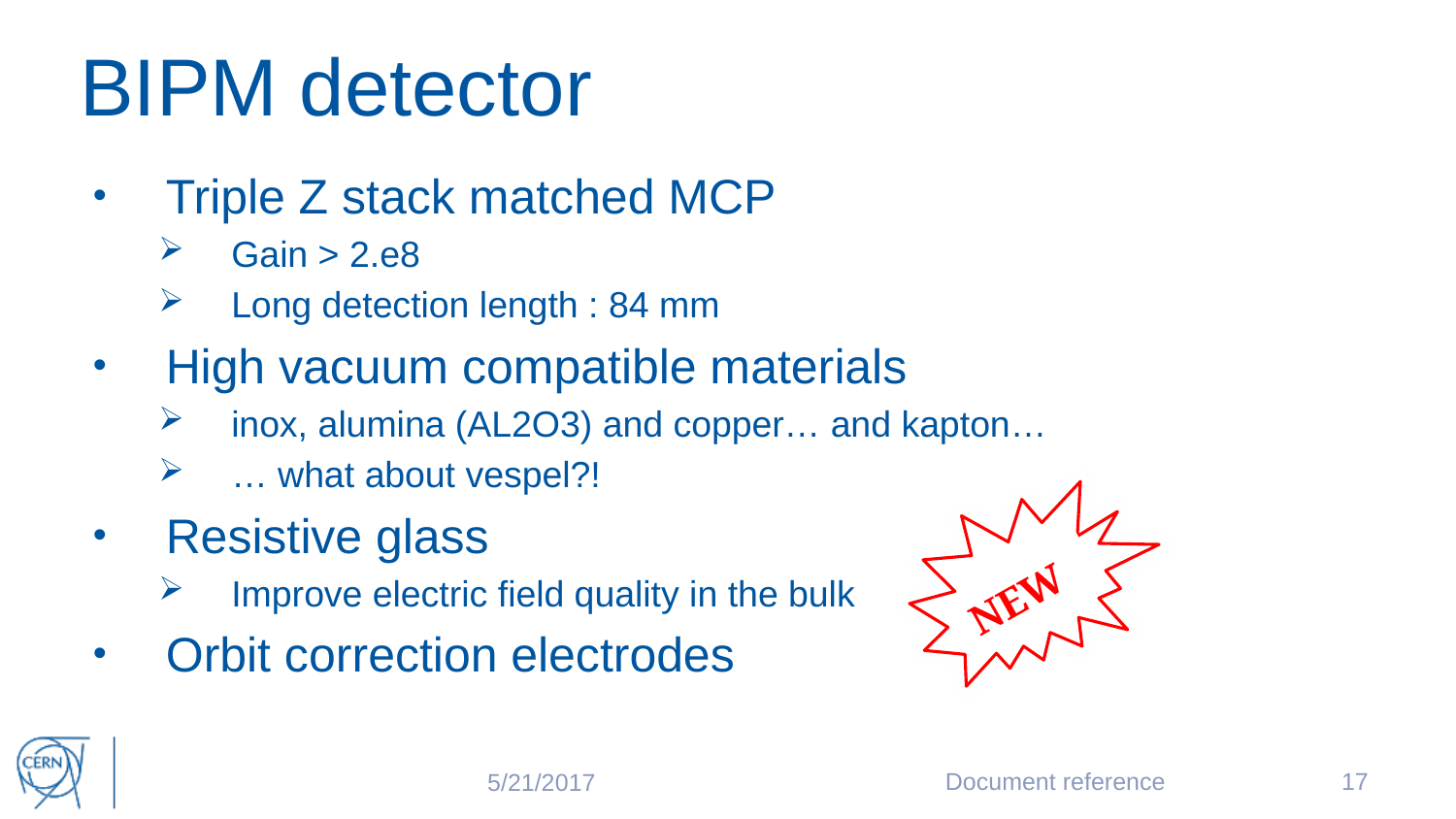

# BIPM detector
Triple Z stack matched MCP
Gain > 2.e8
Long detection length : 84 mm
High vacuum compatible materials
inox, alumina (AL2O3) and copper… and kapton…
… what about vespel?!
Resistive glass
Improve electric field quality in the bulk
Orbit correction electrodes

NEW
Document reference
17
5/21/2017